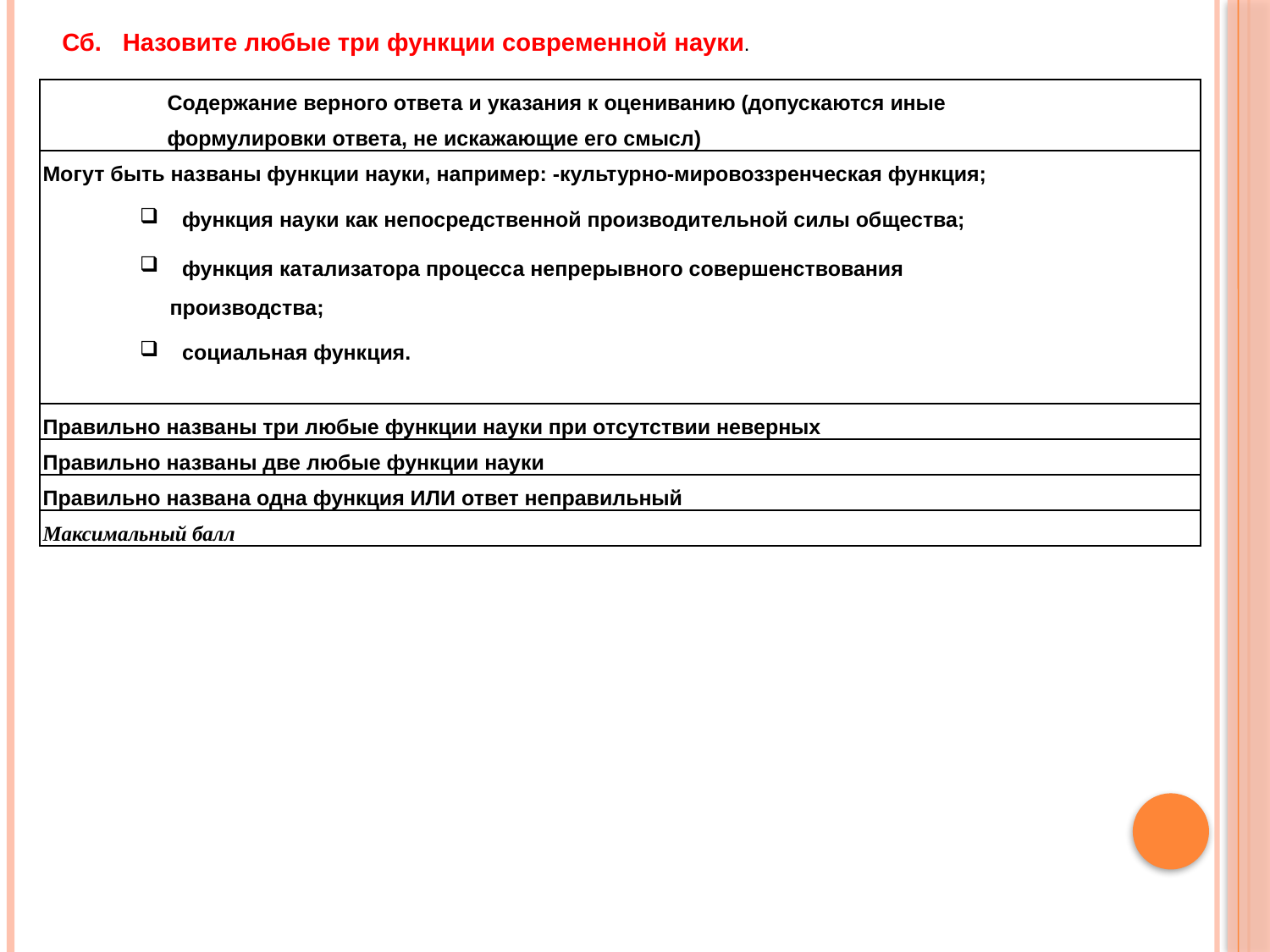

Сб.   Назовите любые три функции современной науки.
| Содержание верного ответа и указания к оцениванию (допускаются иные формулировки ответа, не искажающие его смысл) |
| --- |
| Могут быть названы функции науки, например: -культурно-мировоззренческая функция; функция науки как непосредственной производительной силы общества; функция катализатора процесса непрерывного совершенствования производства; социальная функция. |
| Правильно названы три любые функции науки при отсутствии неверных |
| Правильно названы две любые функции науки |
| Правильно названа одна функция ИЛИ ответ неправильный |
| Максимальный балл |